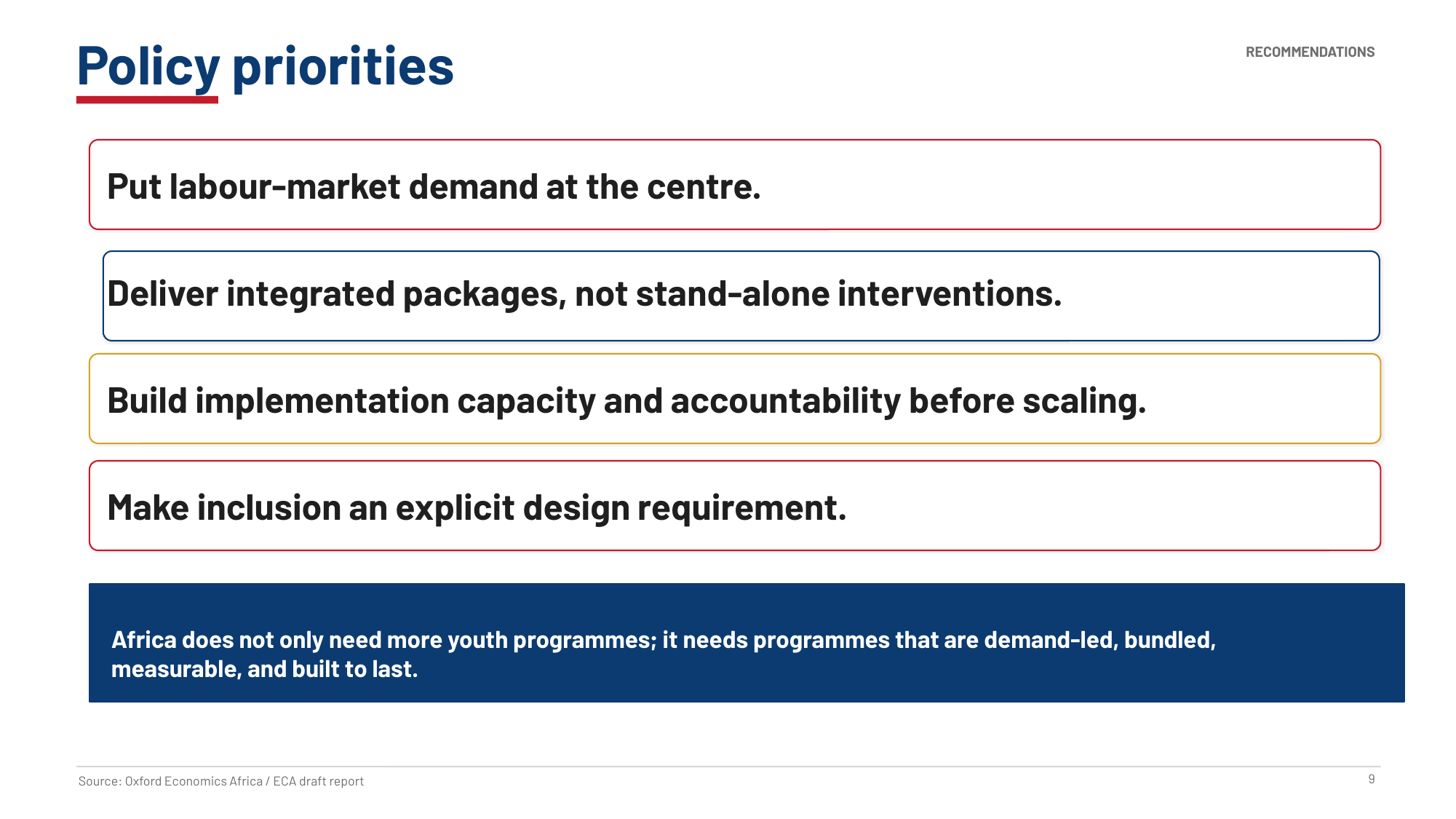

Policy priorities
RECOMMENDATIONS

Put labour-market demand at the centre.

Deliver integrated packages, not stand-alone interventions.

Build implementation capacity and accountability before scaling.

Make inclusion an explicit design requirement.

Africa does not only need more youth programmes; it needs programmes that are demand-led, bundled, measurable, and built to last.

9
Source: Oxford Economics Africa / ECA draft report